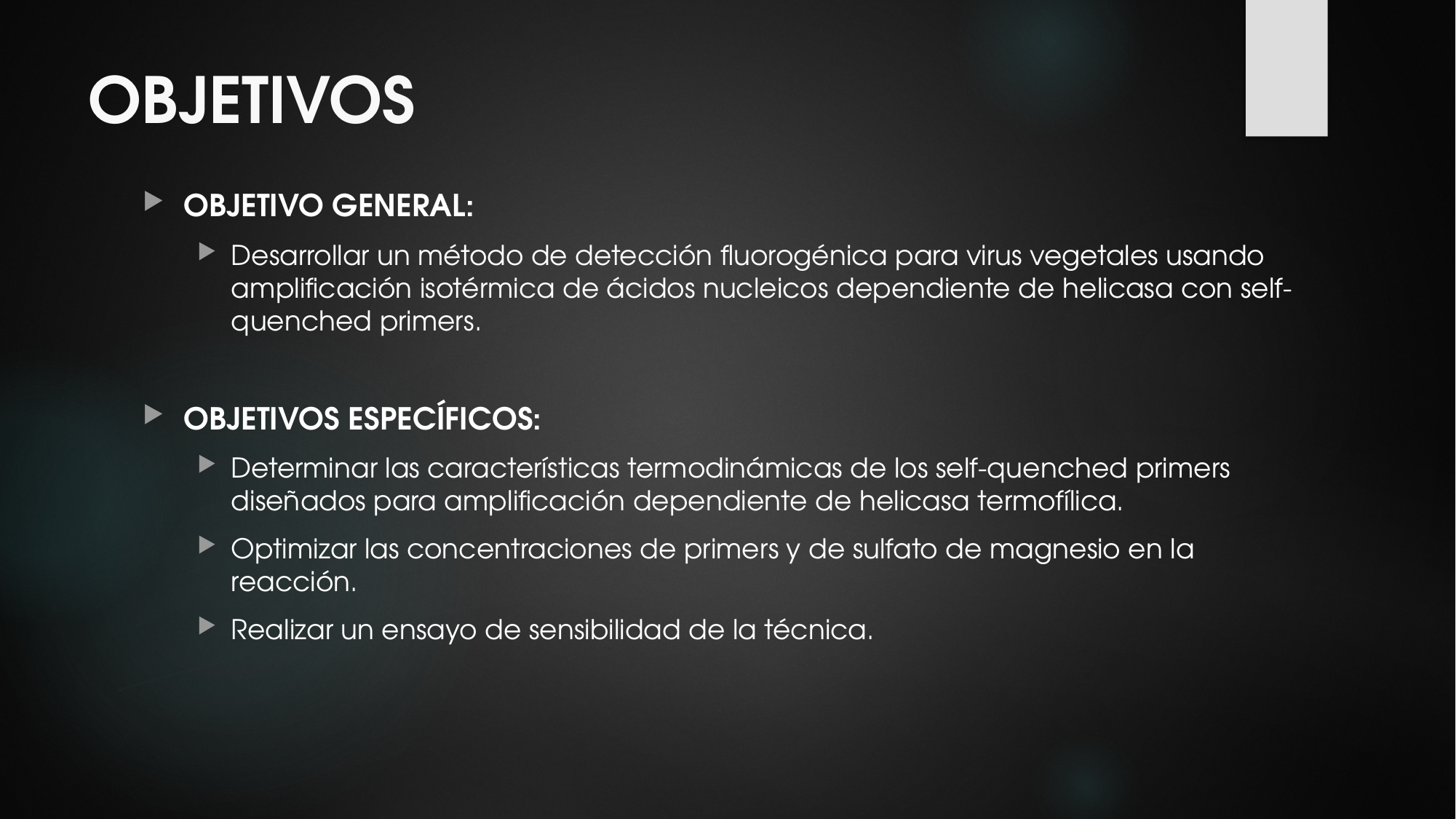

# OBJETIVOS
OBJETIVO GENERAL:
Desarrollar un método de detección fluorogénica para virus vegetales usando amplificación isotérmica de ácidos nucleicos dependiente de helicasa con self-quenched primers.

OBJETIVOS ESPECÍFICOS:
Determinar las características termodinámicas de los self-quenched primers diseñados para amplificación dependiente de helicasa termofílica.
Optimizar las concentraciones de primers y de sulfato de magnesio en la reacción.
Realizar un ensayo de sensibilidad de la técnica.